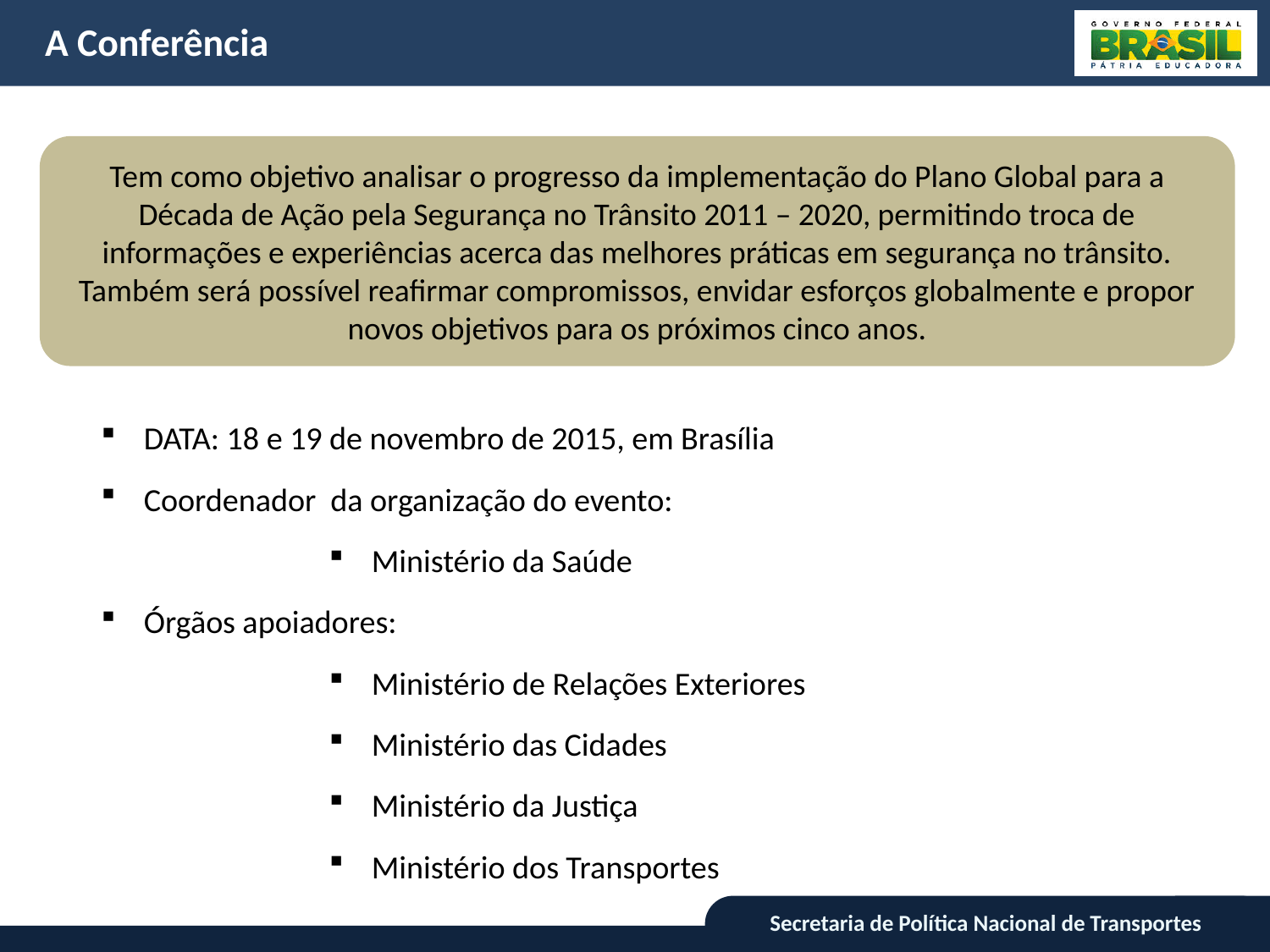

A Conferência
Tem como objetivo analisar o progresso da implementação do Plano Global para a Década de Ação pela Segurança no Trânsito 2011 – 2020, permitindo troca de informações e experiências acerca das melhores práticas em segurança no trânsito. Também será possível reafirmar compromissos, envidar esforços globalmente e propor novos objetivos para os próximos cinco anos.
DATA: 18 e 19 de novembro de 2015, em Brasília
Coordenador  da organização do evento:
Ministério da Saúde
Órgãos apoiadores:
Ministério de Relações Exteriores
Ministério das Cidades
Ministério da Justiça
Ministério dos Transportes